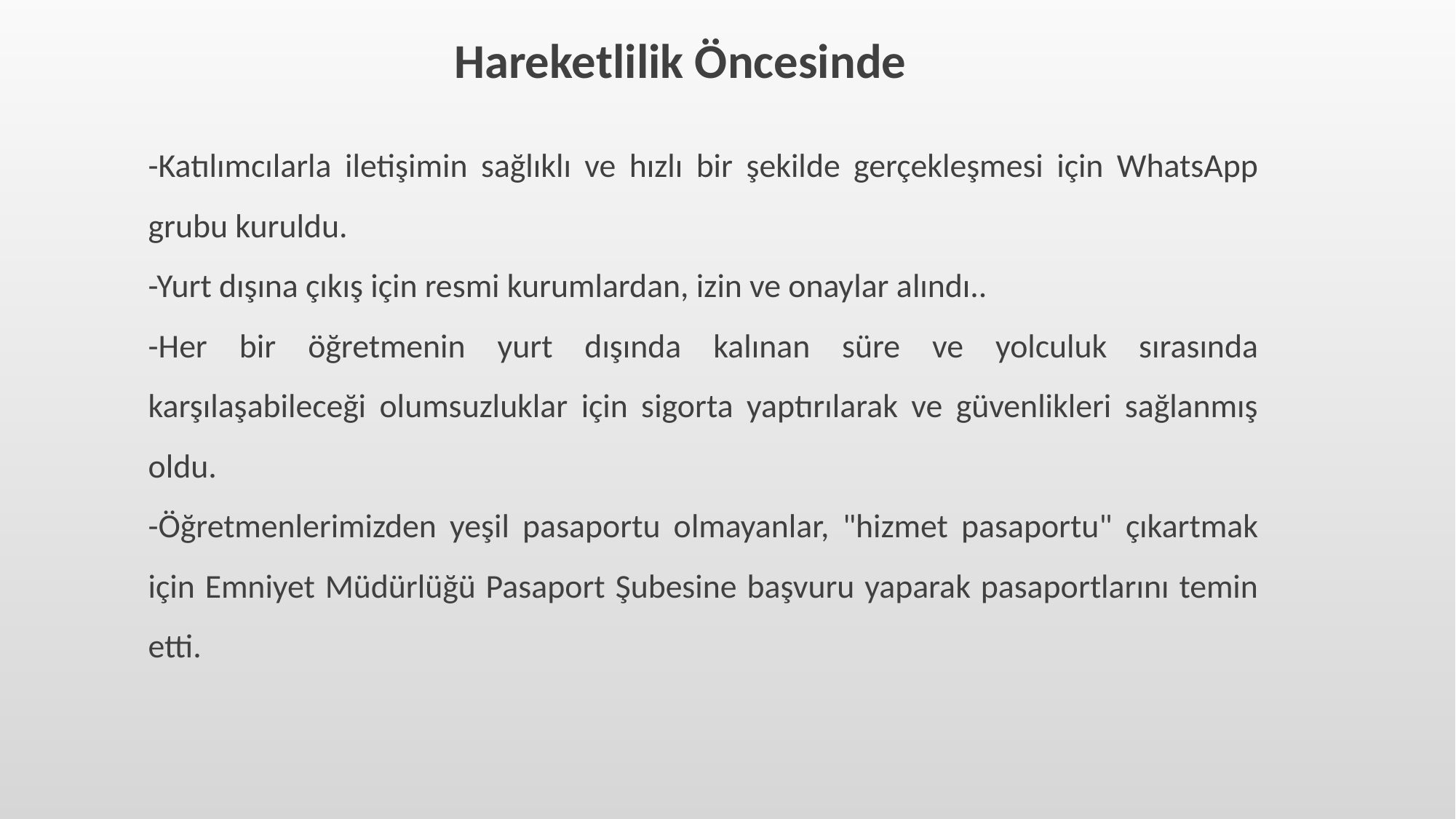

Hareketlilik Öncesinde
-Katılımcılarla iletişimin sağlıklı ve hızlı bir şekilde gerçekleşmesi için WhatsApp grubu kuruldu.
-Yurt dışına çıkış için resmi kurumlardan, izin ve onaylar alındı..
-Her bir öğretmenin yurt dışında kalınan süre ve yolculuk sırasında karşılaşabileceği olumsuzluklar için sigorta yaptırılarak ve güvenlikleri sağlanmış oldu.
-Öğretmenlerimizden yeşil pasaportu olmayanlar, "hizmet pasaportu" çıkartmak için Emniyet Müdürlüğü Pasaport Şubesine başvuru yaparak pasaportlarını temin etti.